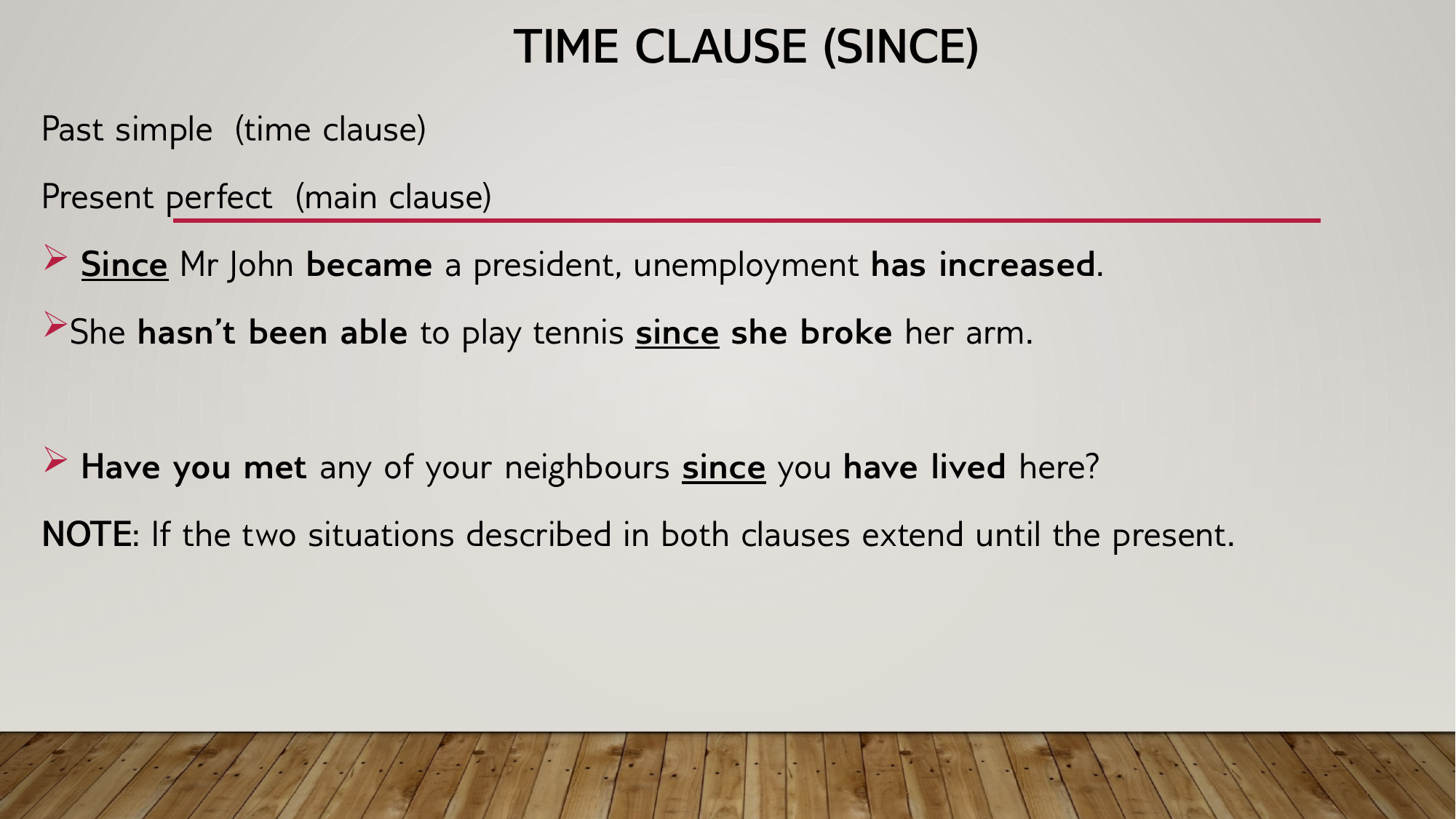

# Time clause (since)
Past simple  (time clause)
Present perfect  (main clause)
 Since Mr John became a president, unemployment has increased.
She hasn’t been able to play tennis since she broke her arm.

 Have you met any of your neighbours since you have lived here?
NOTE: If the two situations described in both clauses extend until the present.